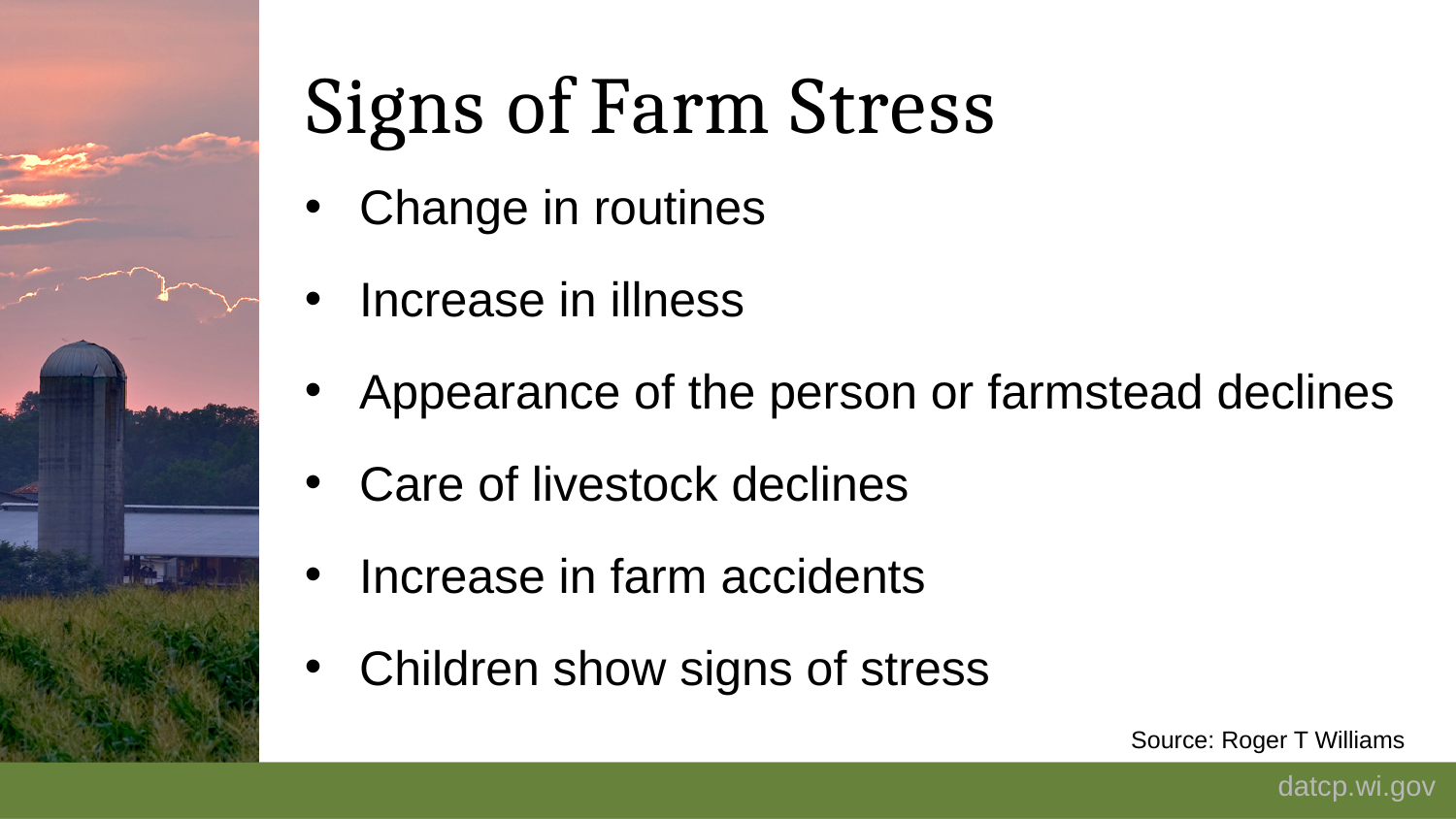

# Signs of Farm Stress
Change in routines
Increase in illness
Appearance of the person or farmstead declines
Care of livestock declines
Increase in farm accidents
Children show signs of stress
Source: Roger T Williams
datcp.wi.gov